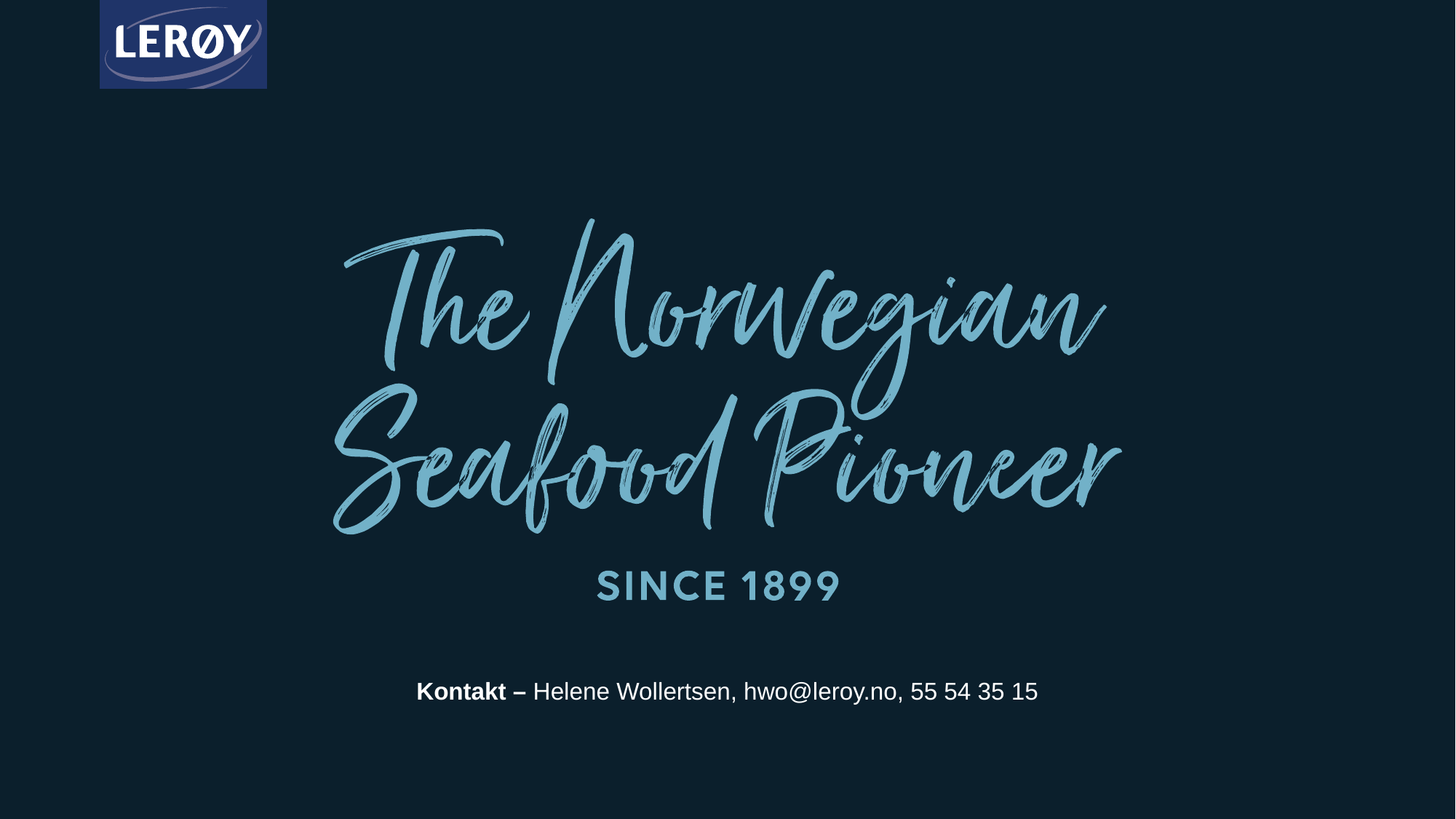

Kontakt – Helene Wollertsen, hwo@leroy.no, 55 54 35 15